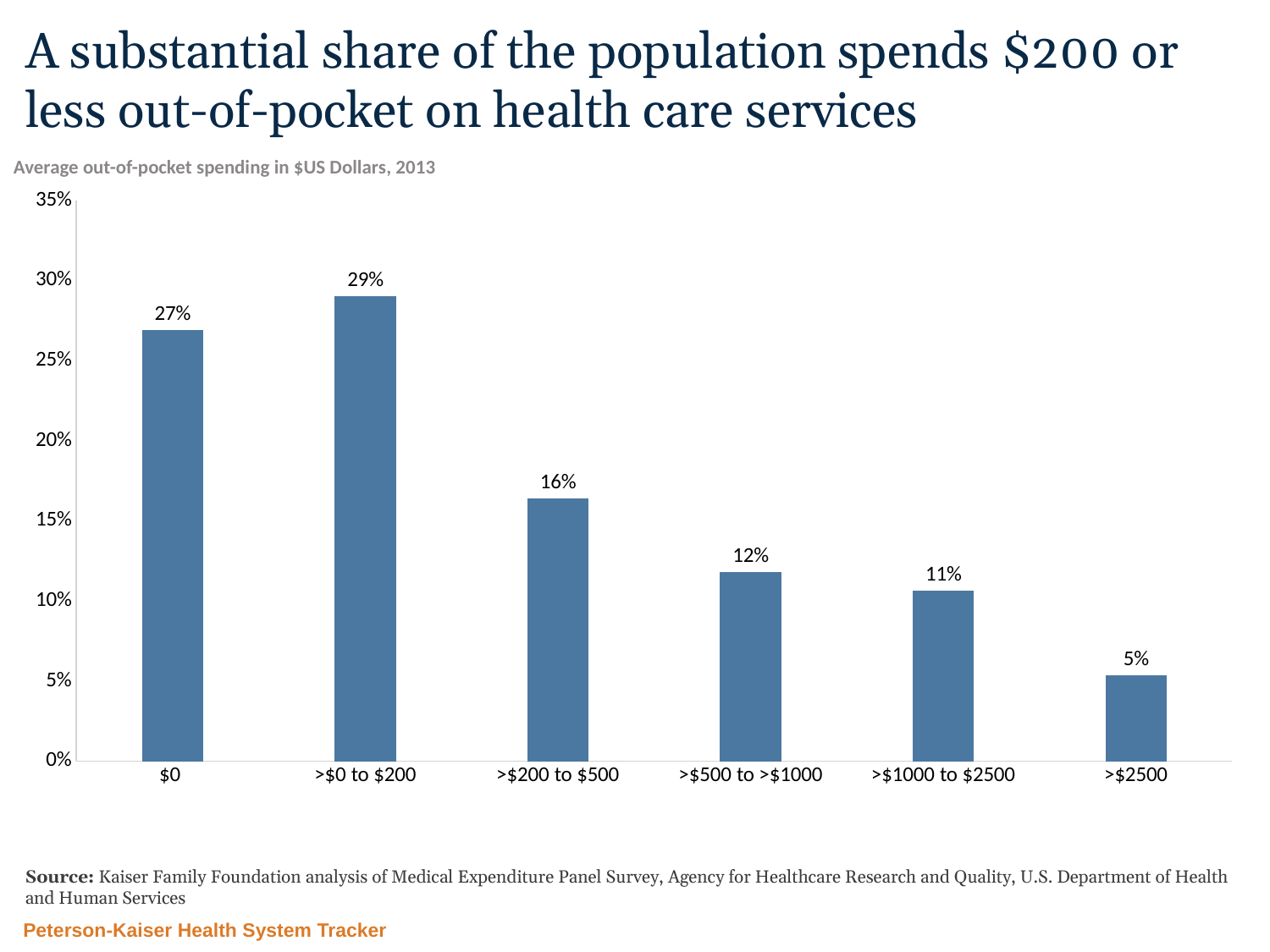

# A substantial share of the population spends $200 or less out-of-pocket on health care services
Average out-of-pocket spending in $US Dollars, 2013

### Chart

| Category | Percentage of Spending |
|---|---|
| $0  | 0.2688423048 |
| >$0 to $200 | 0.2899663243 |
| >$200 to $500 | 0.1639107515 |
| >$500 to >$1000 | 0.1177239368 |
| >$1000 to $2500 | 0.1062912912 |
| >$2500 | 0.0532653914 |
Source: Kaiser Family Foundation analysis of Medical Expenditure Panel Survey, Agency for Healthcare Research and Quality, U.S. Department of Health and Human Services